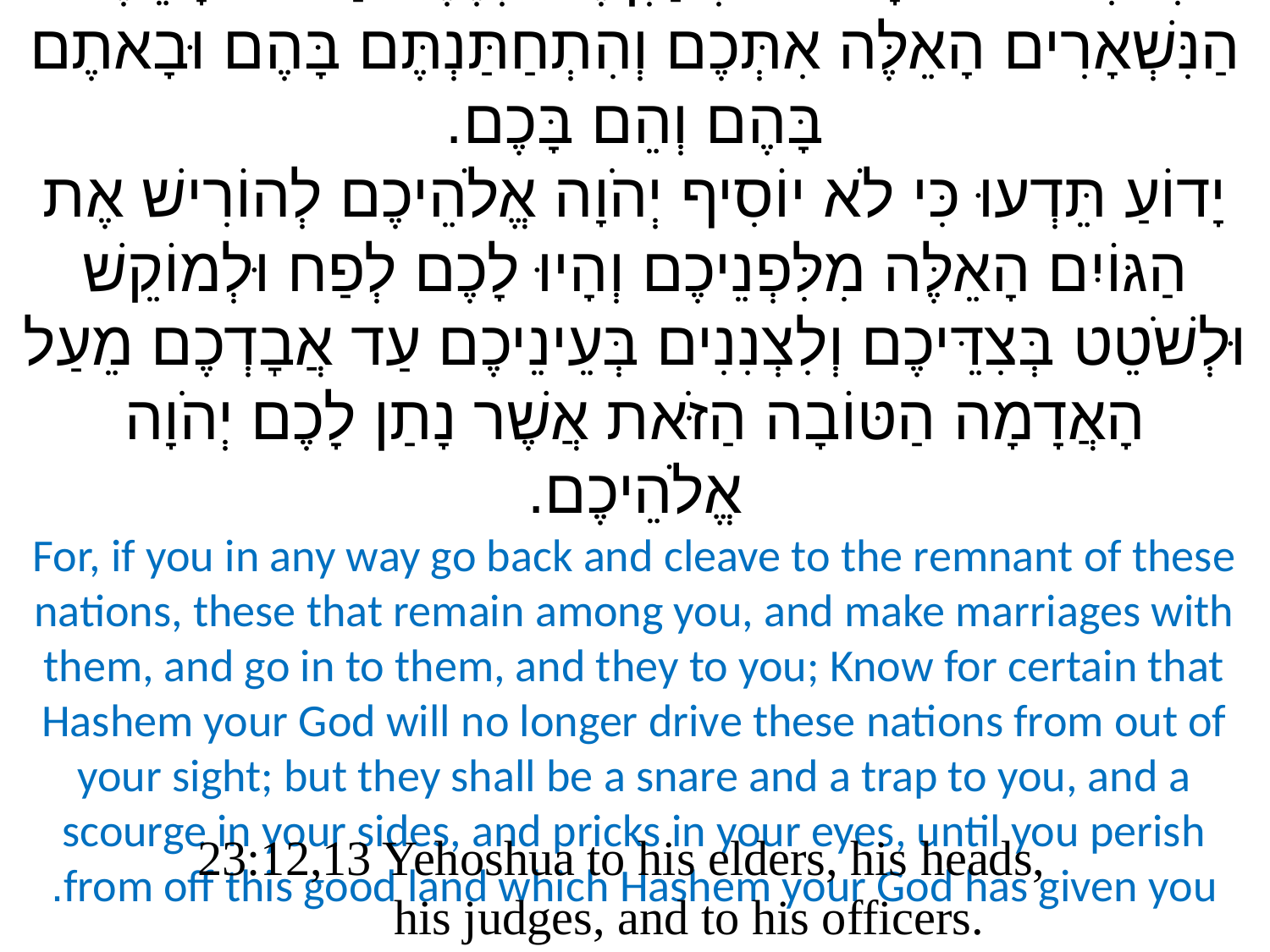

# כִּי אִם שׁוֹב תָּשׁוּבוּ וּדְבַקְתֶּם בְּיֶתֶר הַגּוֹיִם הָאֵלֶּה הַנִּשְׁאָרִים הָאֵלֶּה אִתְּכֶם וְהִתְחַתַּנְתֶּם בָּהֶם וּבָאתֶם בָּהֶם וְהֵם בָּכֶם. יָדוֹעַ תֵּדְעוּ כִּי לֹא יוֹסִיף יְהֹוָה אֱלֹהֵיכֶם לְהוֹרִישׁ אֶת הַגּוֹיִם הָאֵלֶּה מִלִּפְנֵיכֶם וְהָיוּ לָכֶם לְפַח וּלְמוֹקֵשׁ וּלְשֹׁטֵט בְּצִדֵּיכֶם וְלִצְנִנִים בְּעֵינֵיכֶם עַד אֲבׇדְכֶם מֵעַל הָאֲדָמָה הַטּוֹבָה הַזֹּאת אֲשֶׁר נָתַן לָכֶם יְהֹוָה אֱלֹהֵיכֶם. For, if you in any way go back and cleave to the remnant of these nations, these that remain among you, and make marriages with them, and go in to them, and they to you; Know for certain that Hashem your God will no longer drive these nations from out of your sight; but they shall be a snare and a trap to you, and a scourge in your sides, and pricks in your eyes, until you perish from off this good land which Hashem your God has given you.
23:12,13 Yehoshua to his elders, his heads,
                his judges, and to his officers.